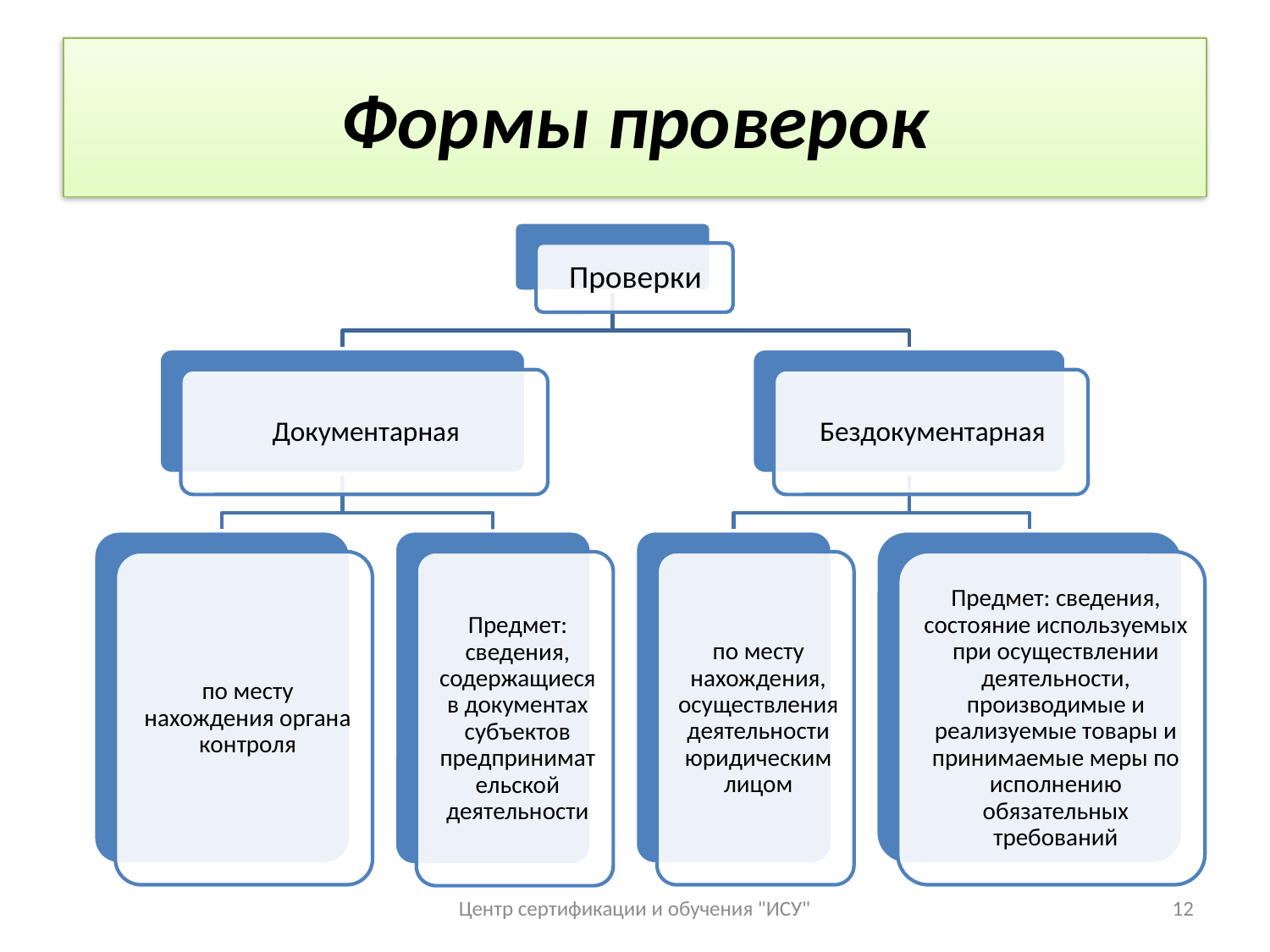

# Формы проверок
Проверки
Документарная
по месту нахождения органа контроля
Предмет: сведения, содержащиеся в документах субъектов предпринимательской деятельности
Бездокументарная
по месту нахождения, осуществления деятельности юридическим лицом
Предмет: сведения, состояние используемых при осуществлении деятельности, производимые и реализуемые товары и принимаемые меры по исполнению обязательных требований
Центр сертификации и обучения "ИСУ"
12